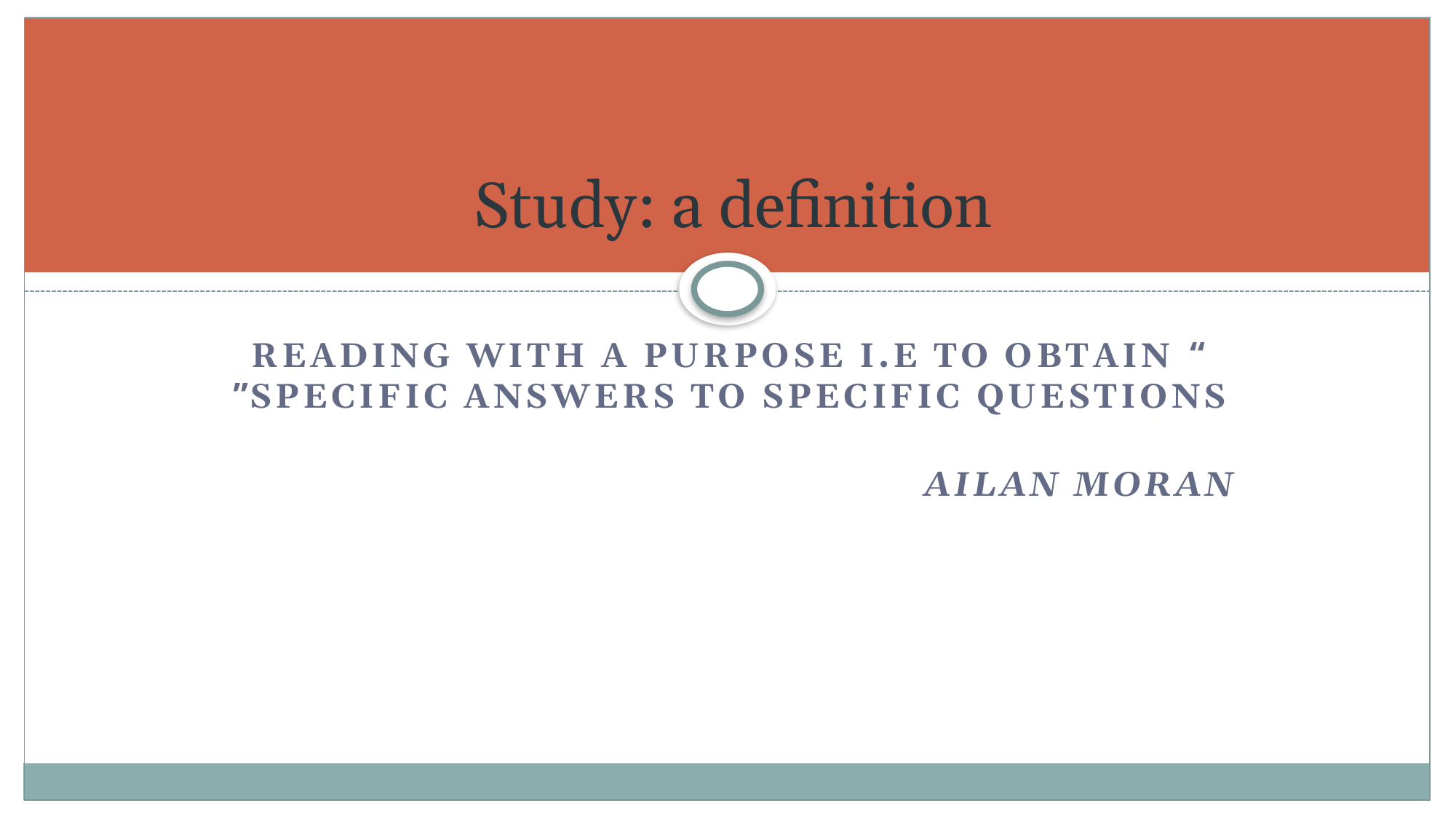

# Study: a definition
“ Reading with a purpose i.e to obtain specific answers to specific questions”
                                                                     Ailan Moran